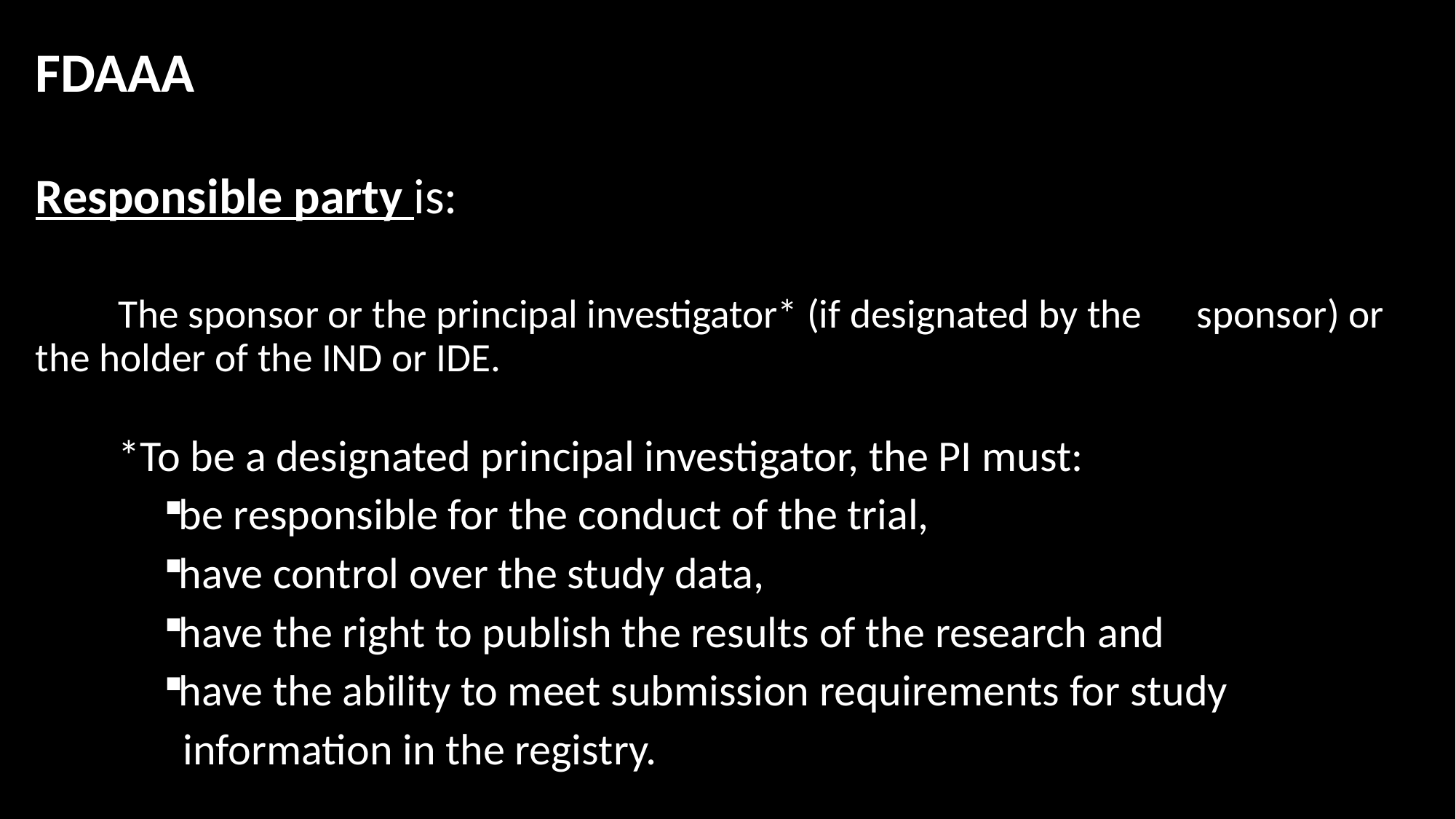

FDAAA

Responsible party is:

	The sponsor or the principal investigator* (if designated by the 	sponsor) or the holder of the IND or IDE.

	*To be a designated principal investigator, the PI must:
be responsible for the conduct of the trial,
have control over the study data,
have the right to publish the results of the research and
have the ability to meet submission requirements for study
  information in the registry.

#